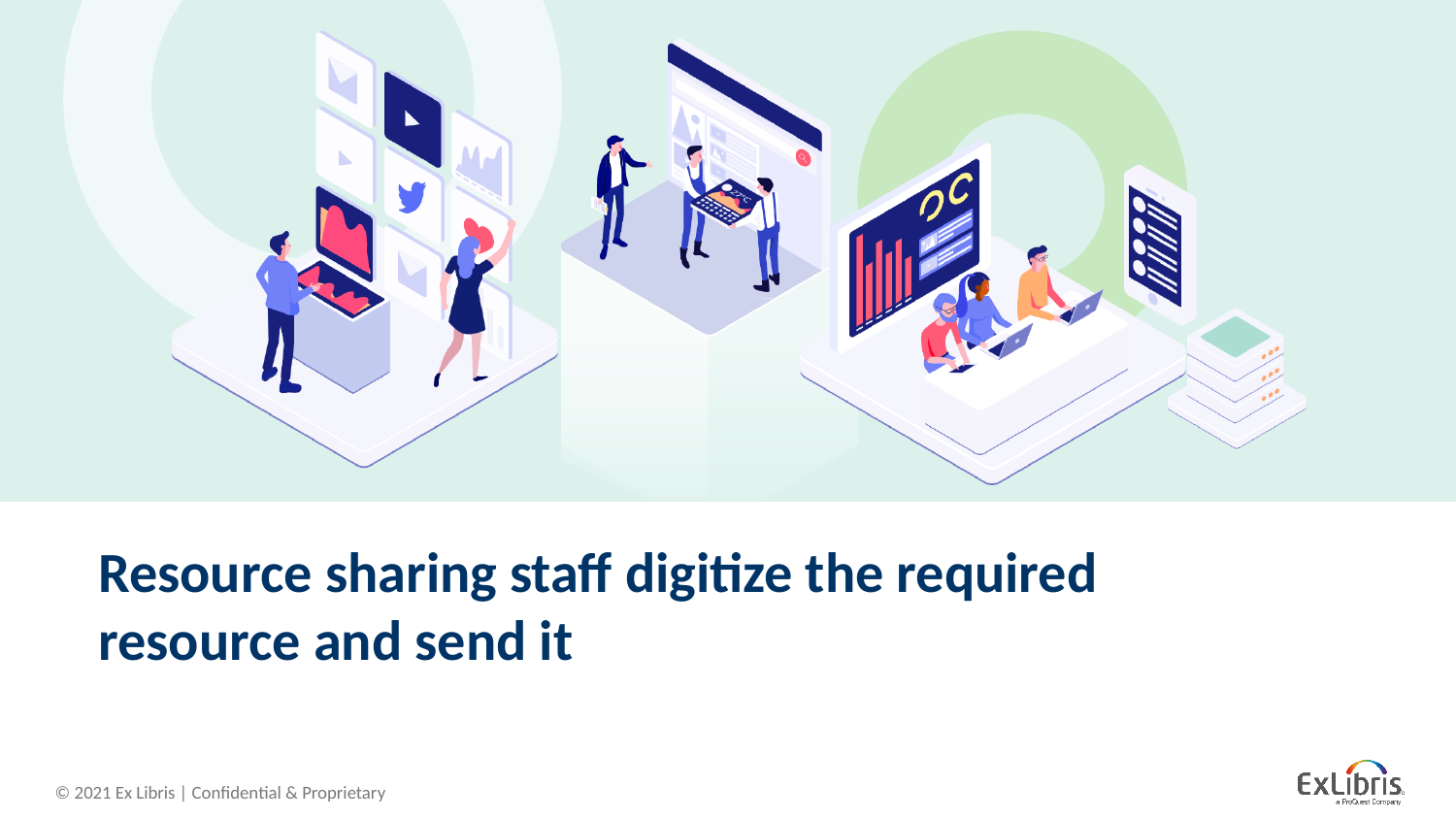

# Resource sharing staff digitize the required resource and send it